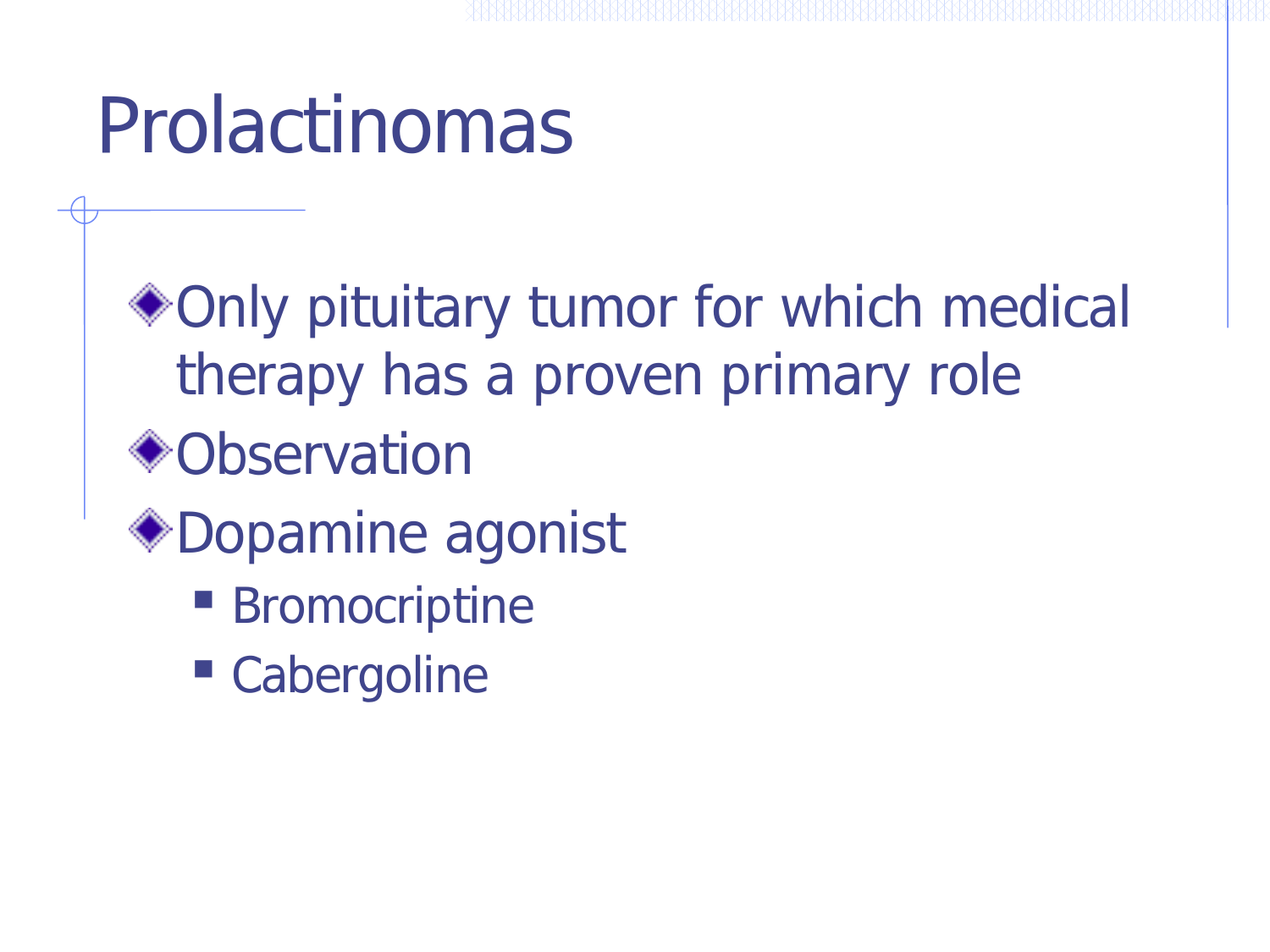

Prolactinomas
Only pituitary tumor for which medical therapy has a proven primary role
Observation
Dopamine agonist
Bromocriptine
Cabergoline